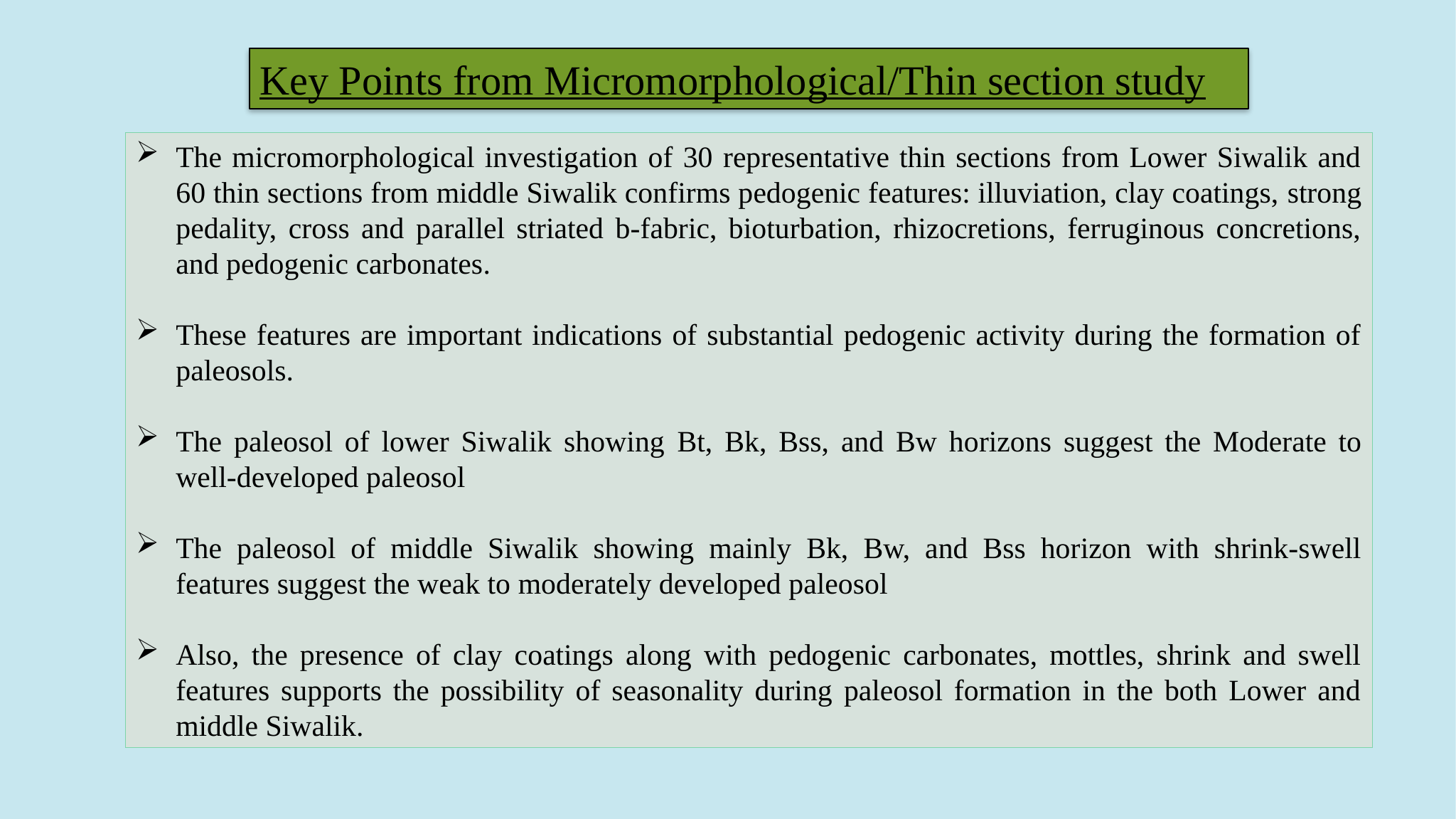

Key Points from Micromorphological/Thin section study
The micromorphological investigation of 30 representative thin sections from Lower Siwalik and 60 thin sections from middle Siwalik confirms pedogenic features: illuviation, clay coatings, strong pedality, cross and parallel striated b-fabric, bioturbation, rhizocretions, ferruginous concretions, and pedogenic carbonates.

These features are important indications of substantial pedogenic activity during the formation of paleosols.

The paleosol of lower Siwalik showing Bt, Bk, Bss, and Bw horizons suggest the Moderate to well-developed paleosol

The paleosol of middle Siwalik showing mainly Bk, Bw, and Bss horizon with shrink-swell features suggest the weak to moderately developed paleosol

Also, the presence of clay coatings along with pedogenic carbonates, mottles, shrink and swell features supports the possibility of seasonality during paleosol formation in the both Lower and middle Siwalik.